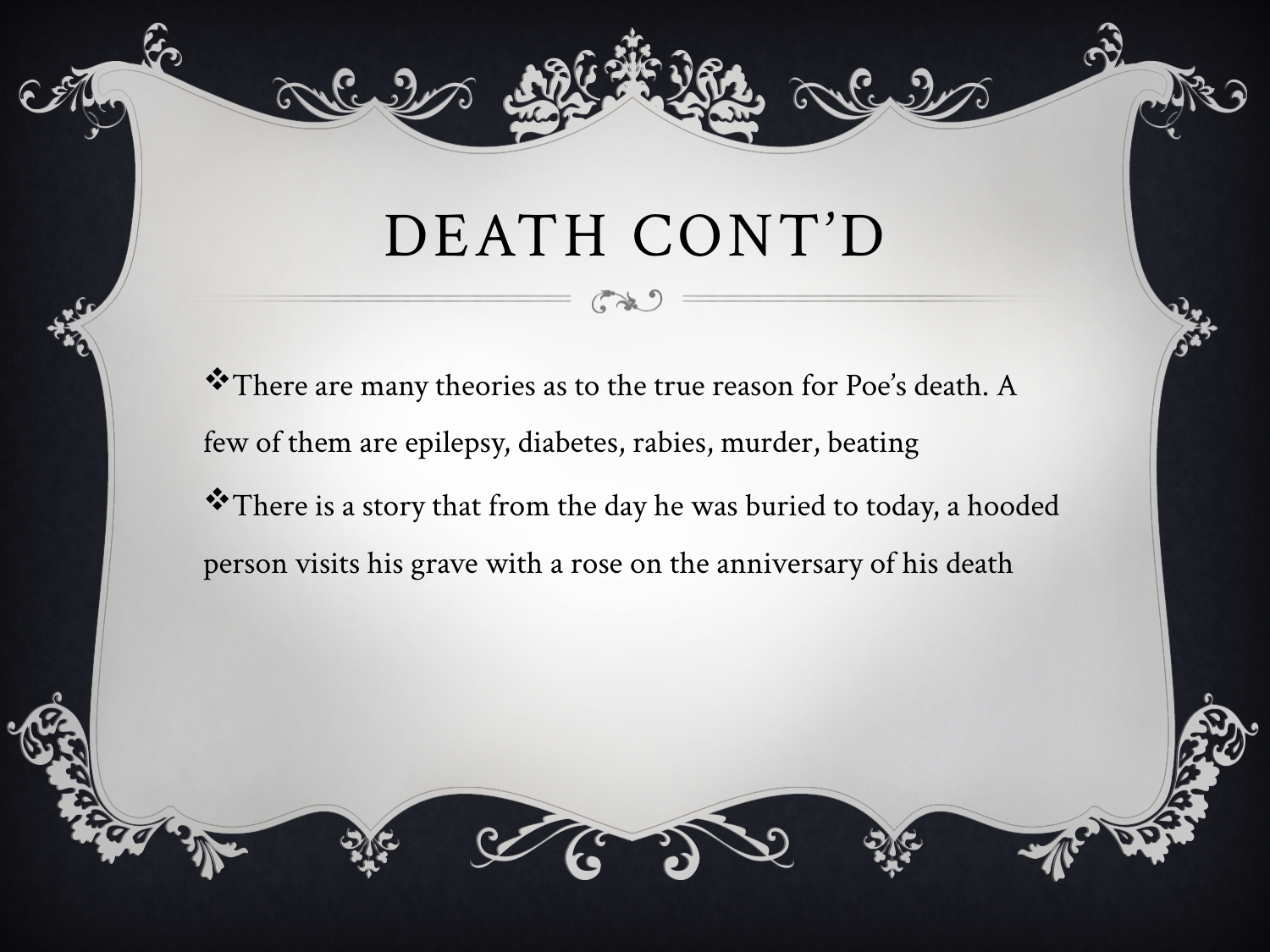

# Death cont’d
There are many theories as to the true reason for Poe’s death. A few of them are epilepsy, diabetes, rabies, murder, beating
There is a story that from the day he was buried to today, a hooded person visits his grave with a rose on the anniversary of his death